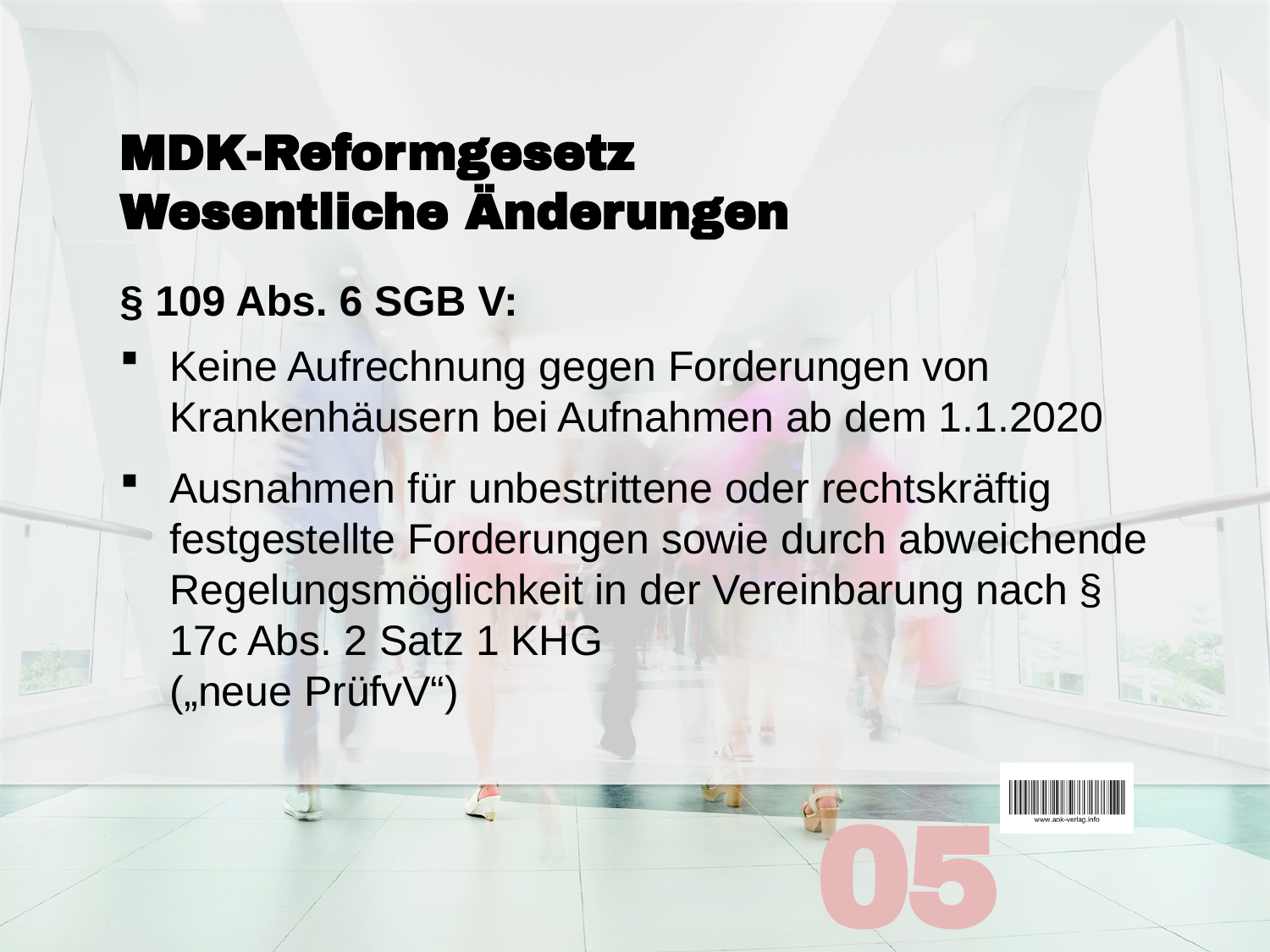

# MDK-Reformgesetz Wesentliche Änderungen

§ 109 Abs. 6 SGB V:
Keine Aufrechnung gegen Forderungen von Krankenhäusern bei Aufnahmen ab dem 1.1.2020
Ausnahmen für unbestrittene oder rechtskräftig festgestellte Forderungen sowie durch abweichende Regelungsmöglichkeit in der Vereinbarung nach § 17c Abs. 2 Satz 1 KHG
(„neue PrüfvV“)

05